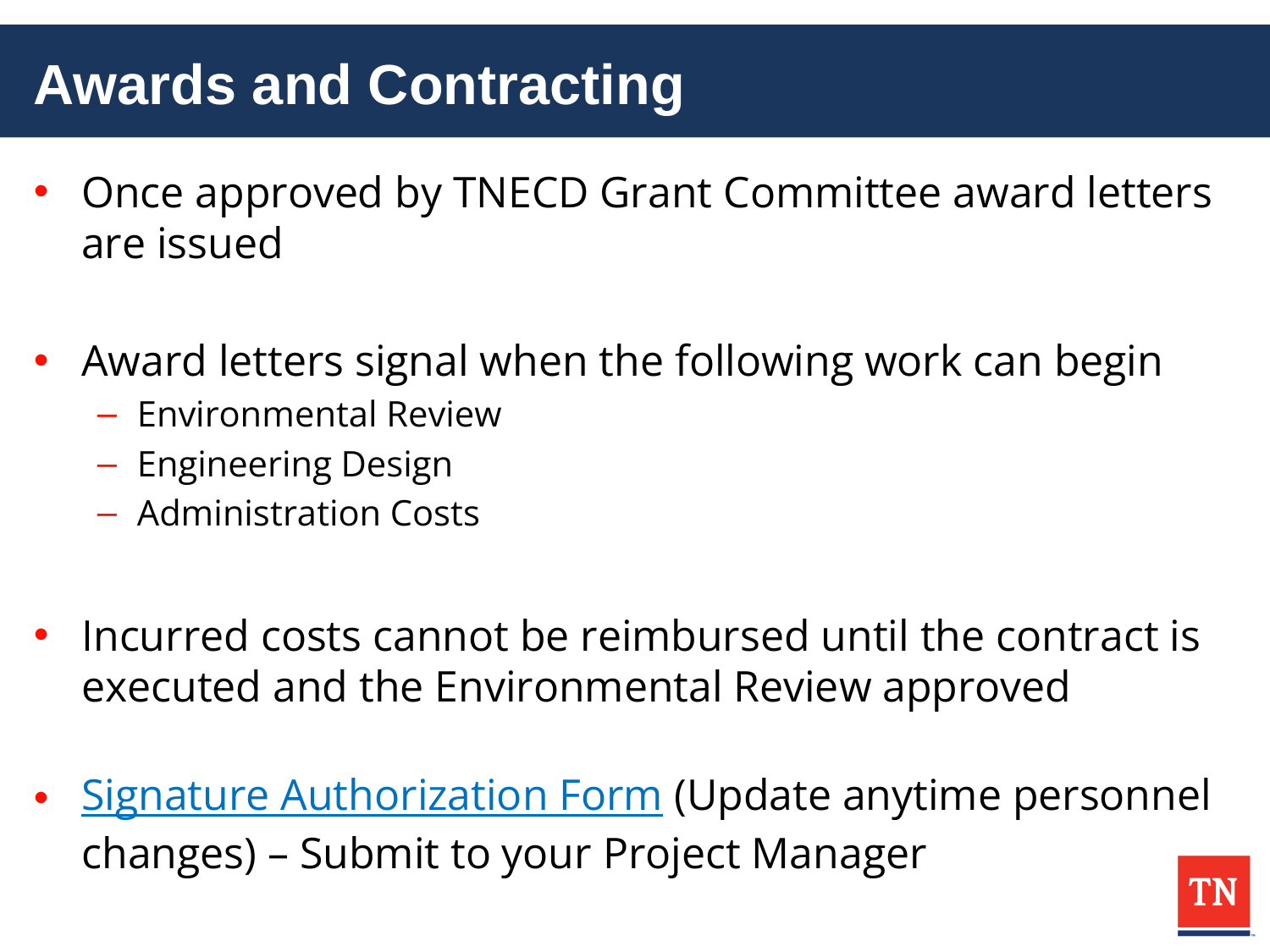

# Awards and Contracting
Once approved by TNECD Grant Committee award letters are issued

Award letters signal when the following work can begin
Environmental Review
Engineering Design
Administration Costs

Incurred costs cannot be reimbursed until the contract is executed and the Environmental Review approved

Signature Authorization Form (Update anytime personnel changes) – Submit to your Project Manager